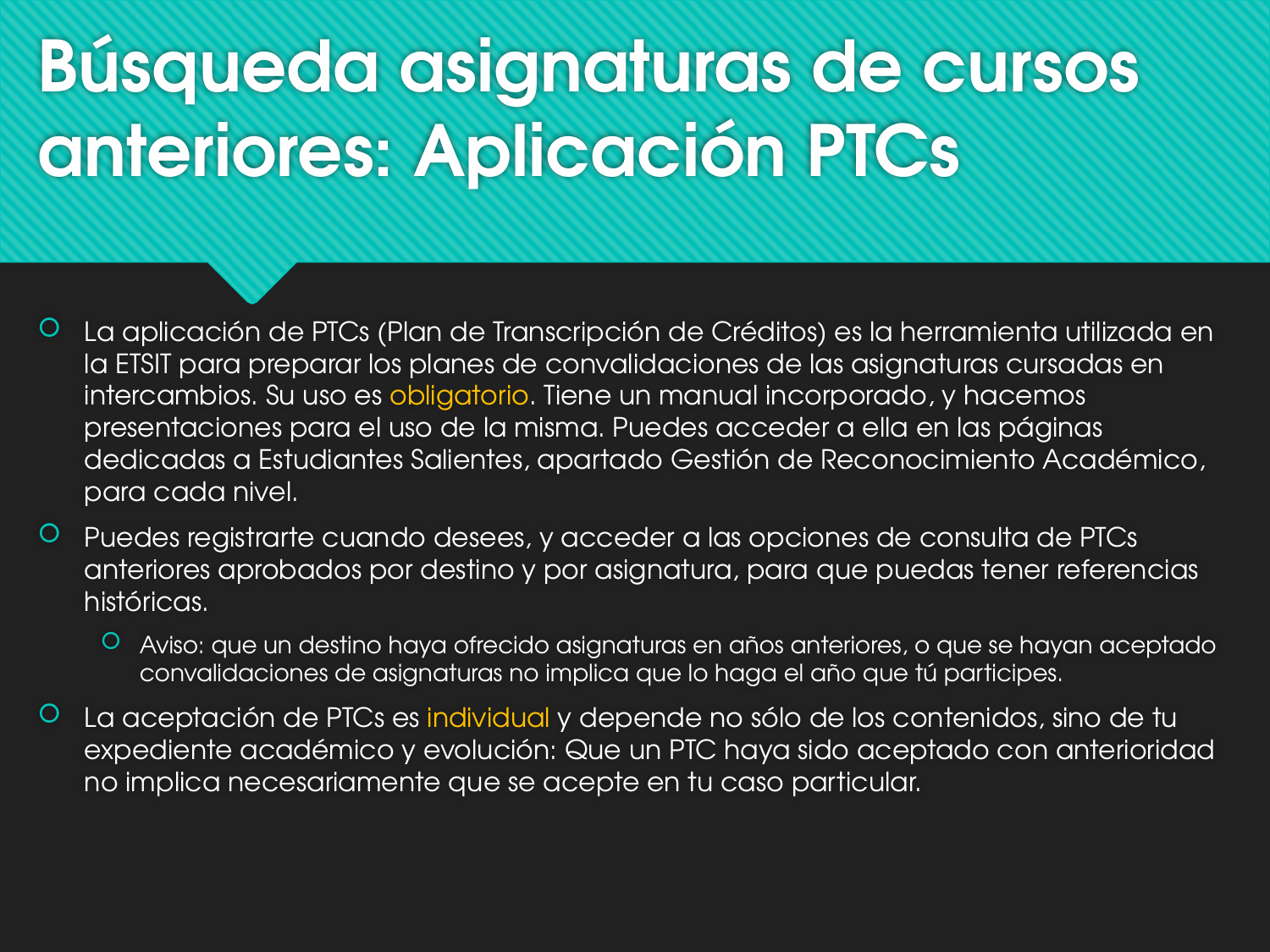

# Búsqueda asignaturas de cursos anteriores: Aplicación PTCs
La aplicación de PTCs (Plan de Transcripción de Créditos) es la herramienta utilizada en la ETSIT para preparar los planes de convalidaciones de las asignaturas cursadas en intercambios. Su uso es obligatorio. Tiene un manual incorporado, y hacemos presentaciones para el uso de la misma. Puedes acceder a ella en las páginas dedicadas a Estudiantes Salientes, apartado Gestión de Reconocimiento Académico, para cada nivel.
Puedes registrarte cuando desees, y acceder a las opciones de consulta de PTCs anteriores aprobados por destino y por asignatura, para que puedas tener referencias históricas.
Aviso: que un destino haya ofrecido asignaturas en años anteriores, o que se hayan aceptado convalidaciones de asignaturas no implica que lo haga el año que tú participes.
La aceptación de PTCs es individual y depende no sólo de los contenidos, sino de tu expediente académico y evolución: Que un PTC haya sido aceptado con anterioridad no implica necesariamente que se acepte en tu caso particular.